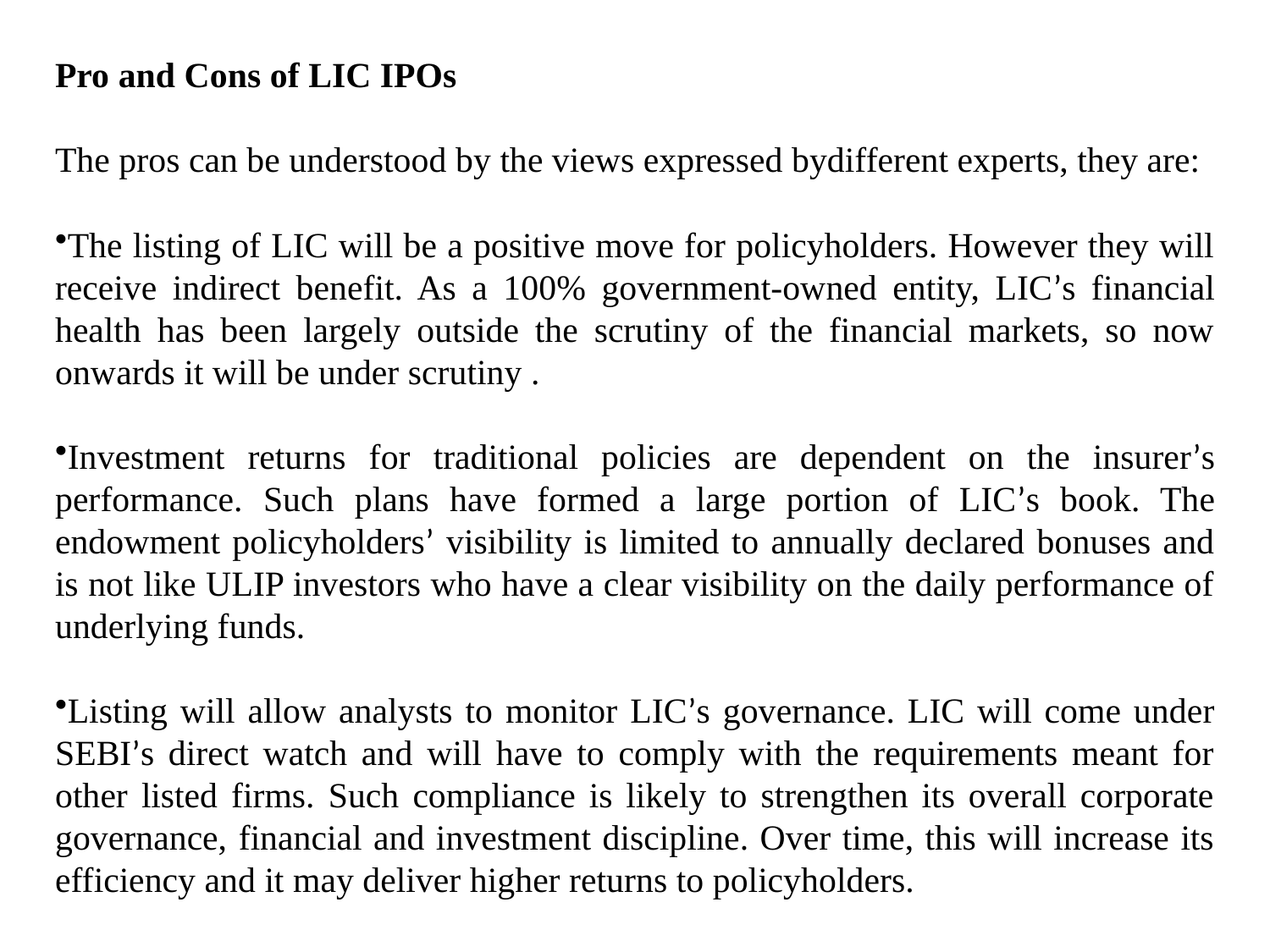

Pro and Cons of LIC IPOs

The pros can be understood by the views expressed bydifferent experts, they are:

The listing of LIC will be a positive move for policyholders. However they will receive indirect benefit. As a 100% government-owned entity, LIC’s financial health has been largely outside the scrutiny of the financial markets, so now onwards it will be under scrutiny .

Investment returns for traditional policies are dependent on the insurer’s performance. Such plans have formed a large portion of LIC’s book. The endowment policyholders’ visibility is limited to annually declared bonuses and is not like ULIP investors who have a clear visibility on the daily performance of underlying funds.

Listing will allow analysts to monitor LIC’s governance. LIC will come under SEBI’s direct watch and will have to comply with the requirements meant for other listed firms. Such compliance is likely to strengthen its overall corporate governance, financial and investment discipline. Over time, this will increase its efficiency and it may deliver higher returns to policyholders.